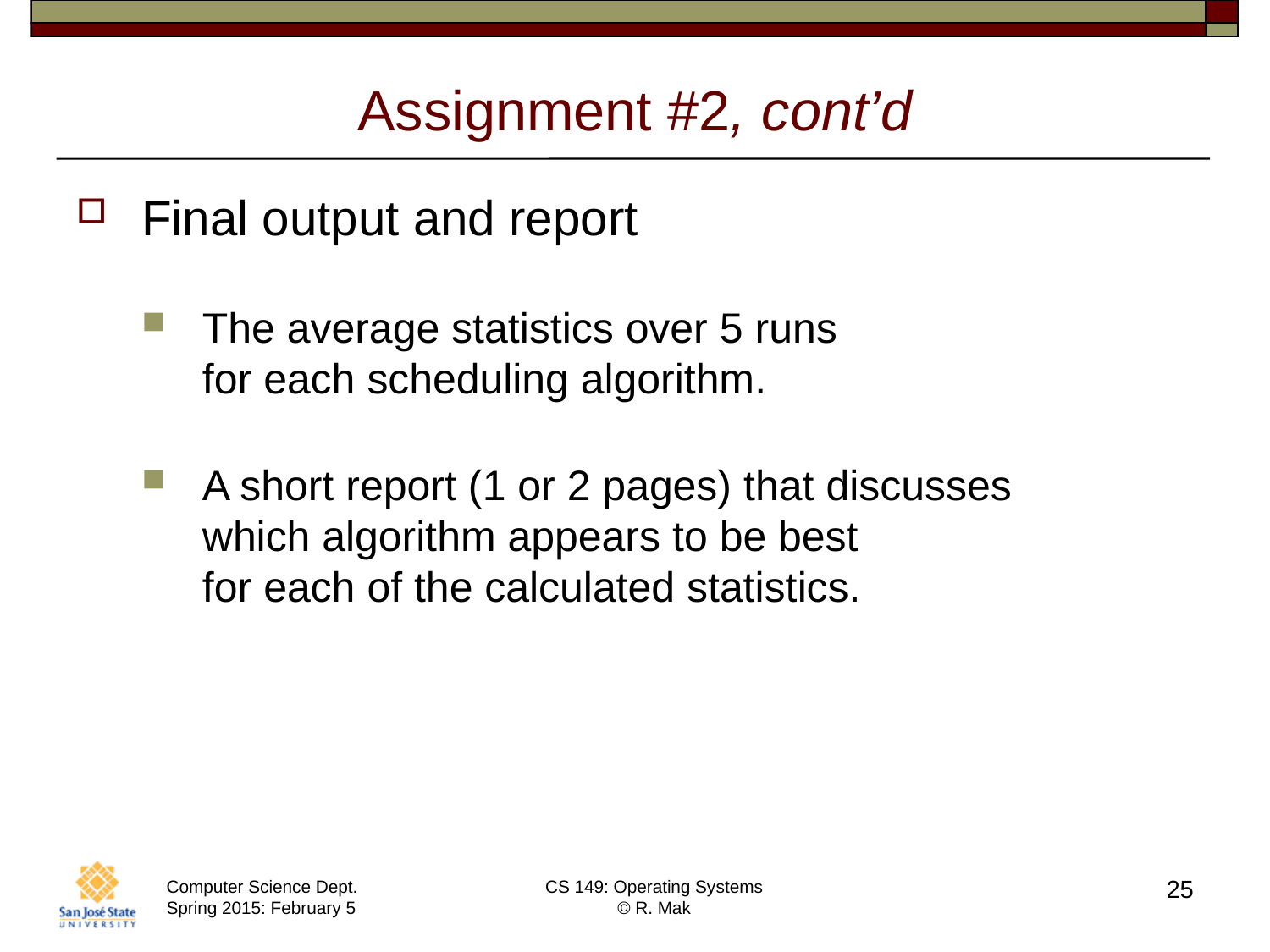

# Assignment #2, cont’d
Final output and report

The average statistics over 5 runs
for each scheduling algorithm.

A short report (1 or 2 pages) that discusses
which algorithm appears to be best
for each of the calculated statistics.

25